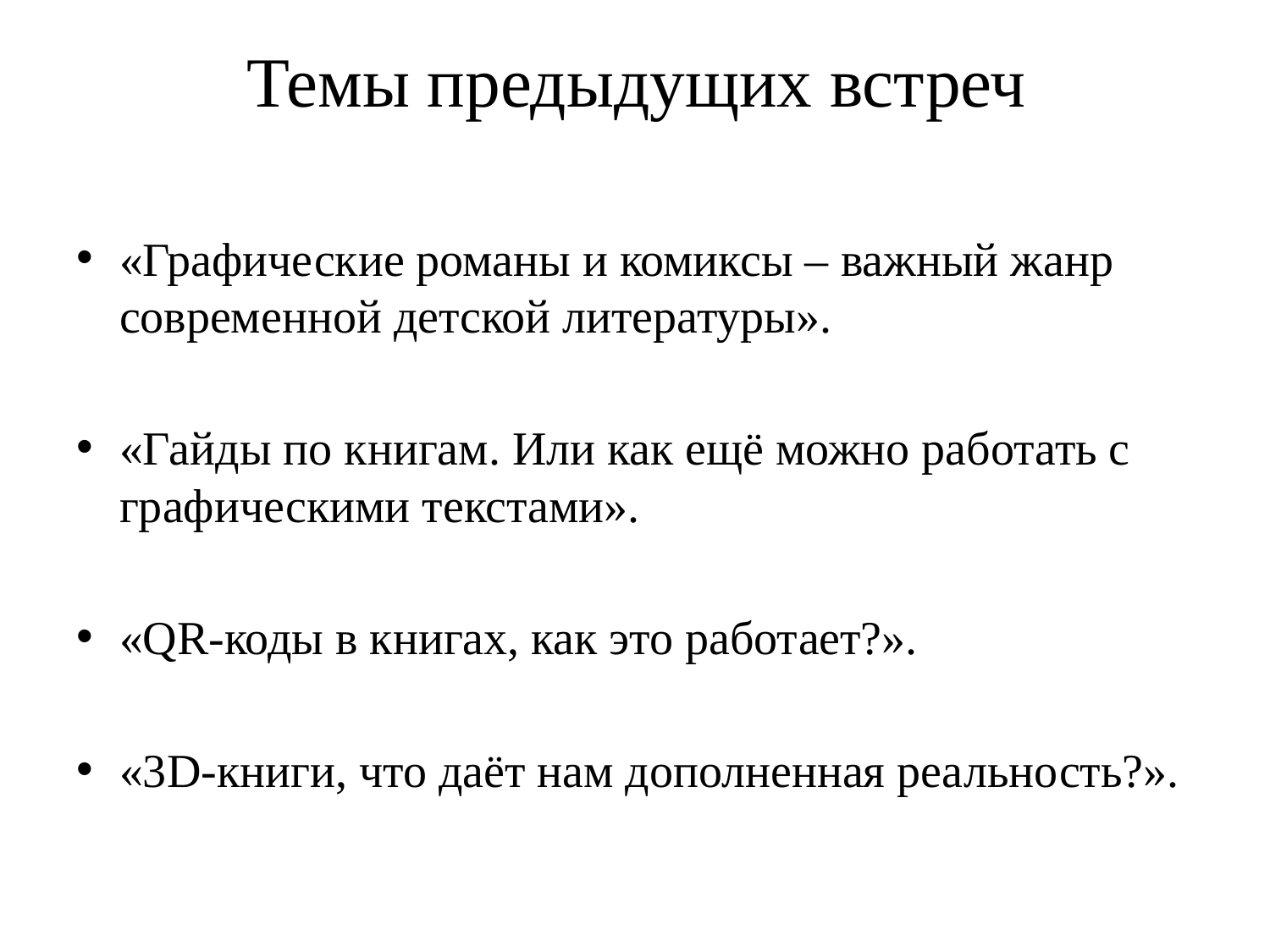

# Темы предыдущих встреч
«Графические романы и комиксы – важный жанр современной детской литературы».

«Гайды по книгам. Или как ещё можно работать с графическими текстами».

«QR-коды в книгах, как это работает?».

«3D-книги, что даёт нам дополненная реальность?».